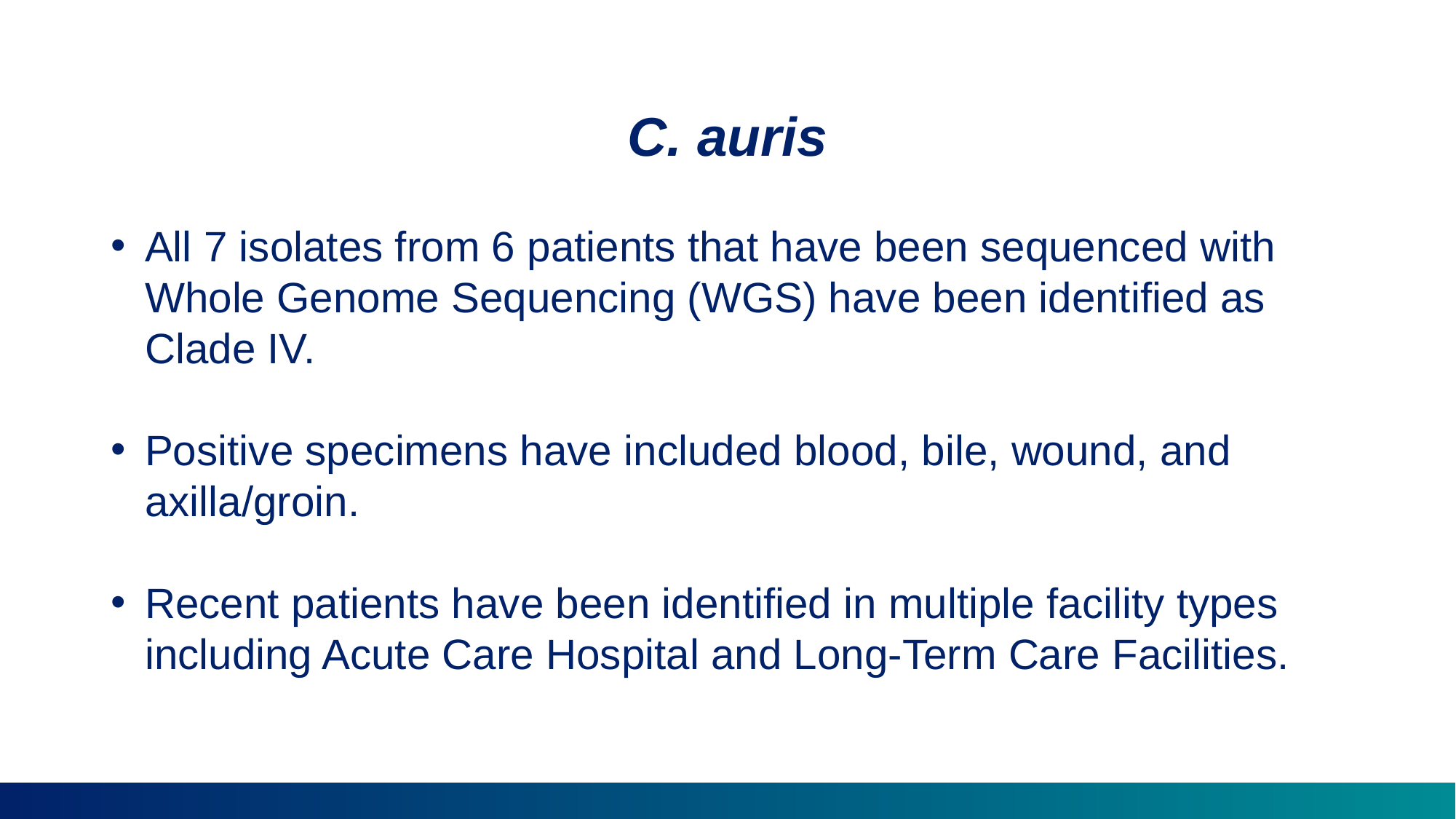

C. auris
All 7 isolates from 6 patients that have been sequenced with Whole Genome Sequencing (WGS) have been identified as Clade IV.

Positive specimens have included blood, bile, wound, and axilla/groin.

Recent patients have been identified in multiple facility types including Acute Care Hospital and Long-Term Care Facilities.